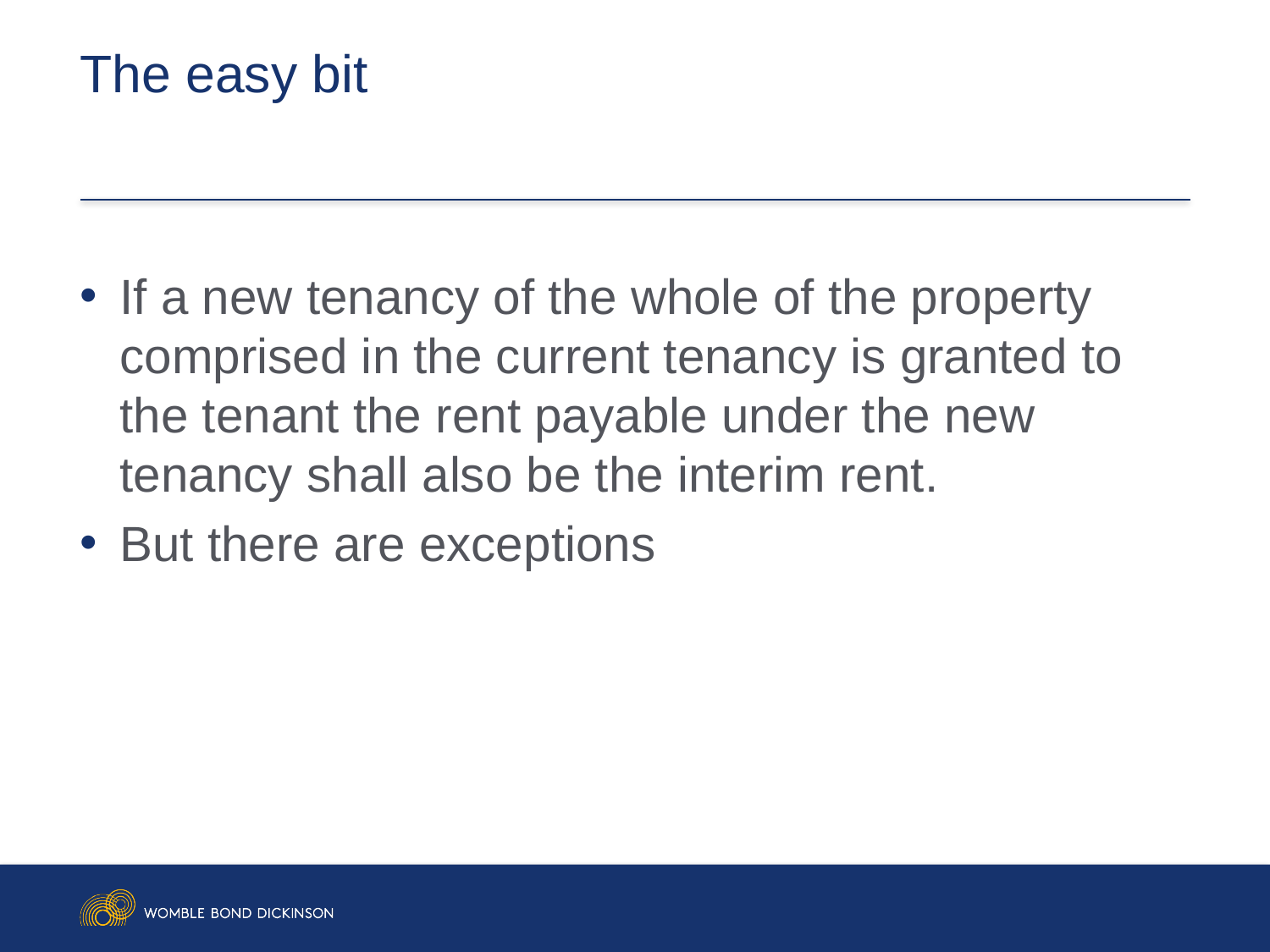

# The easy bit
If a new tenancy of the whole of the property comprised in the current tenancy is granted to the tenant the rent payable under the new tenancy shall also be the interim rent.
But there are exceptions